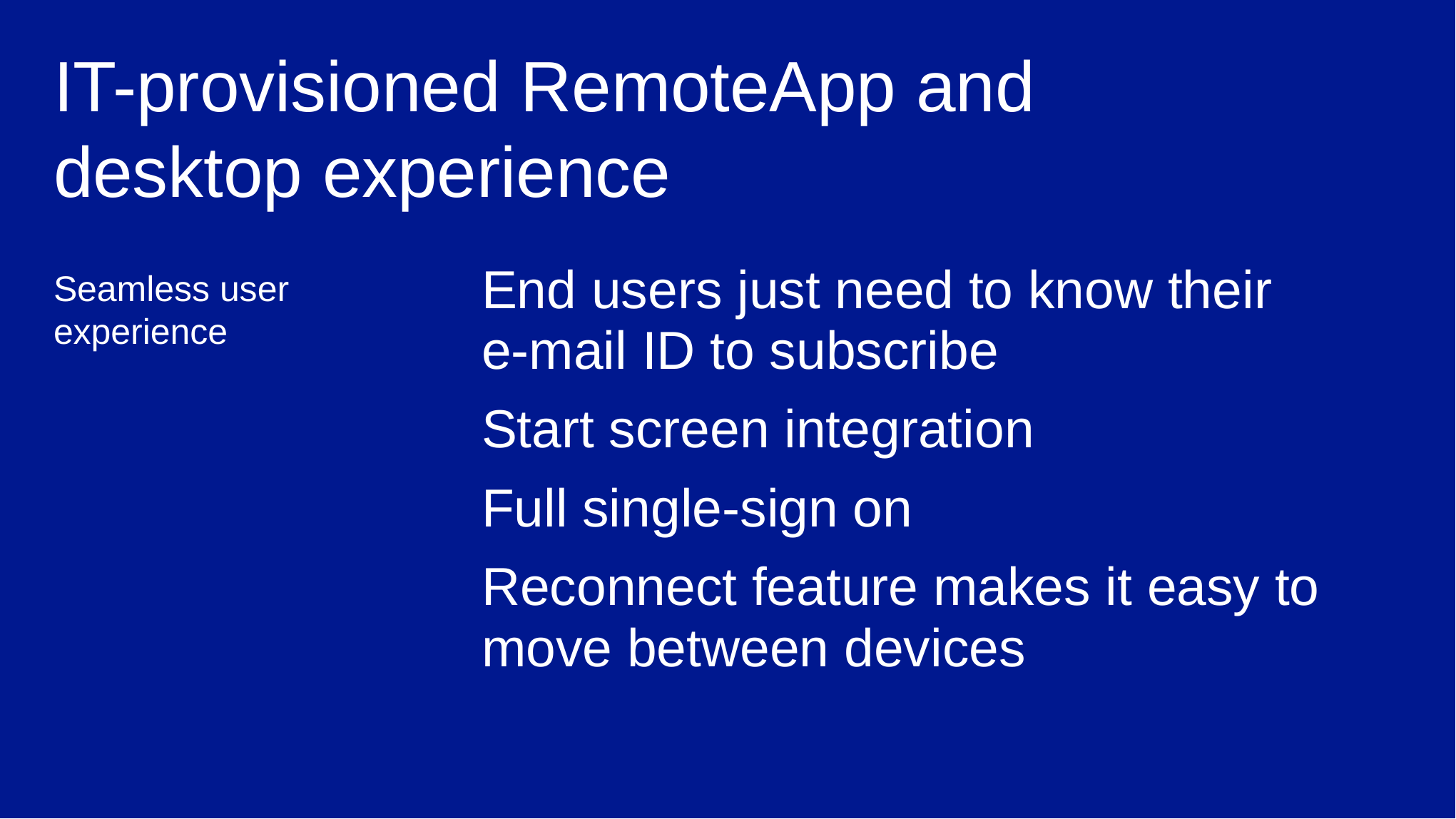

# IT-provisioned RemoteApp and desktop experience
Seamless user experience
End users just need to know their
e-mail ID to subscribe
Start screen integration
Full single-sign on
Reconnect feature makes it easy to
move between devices